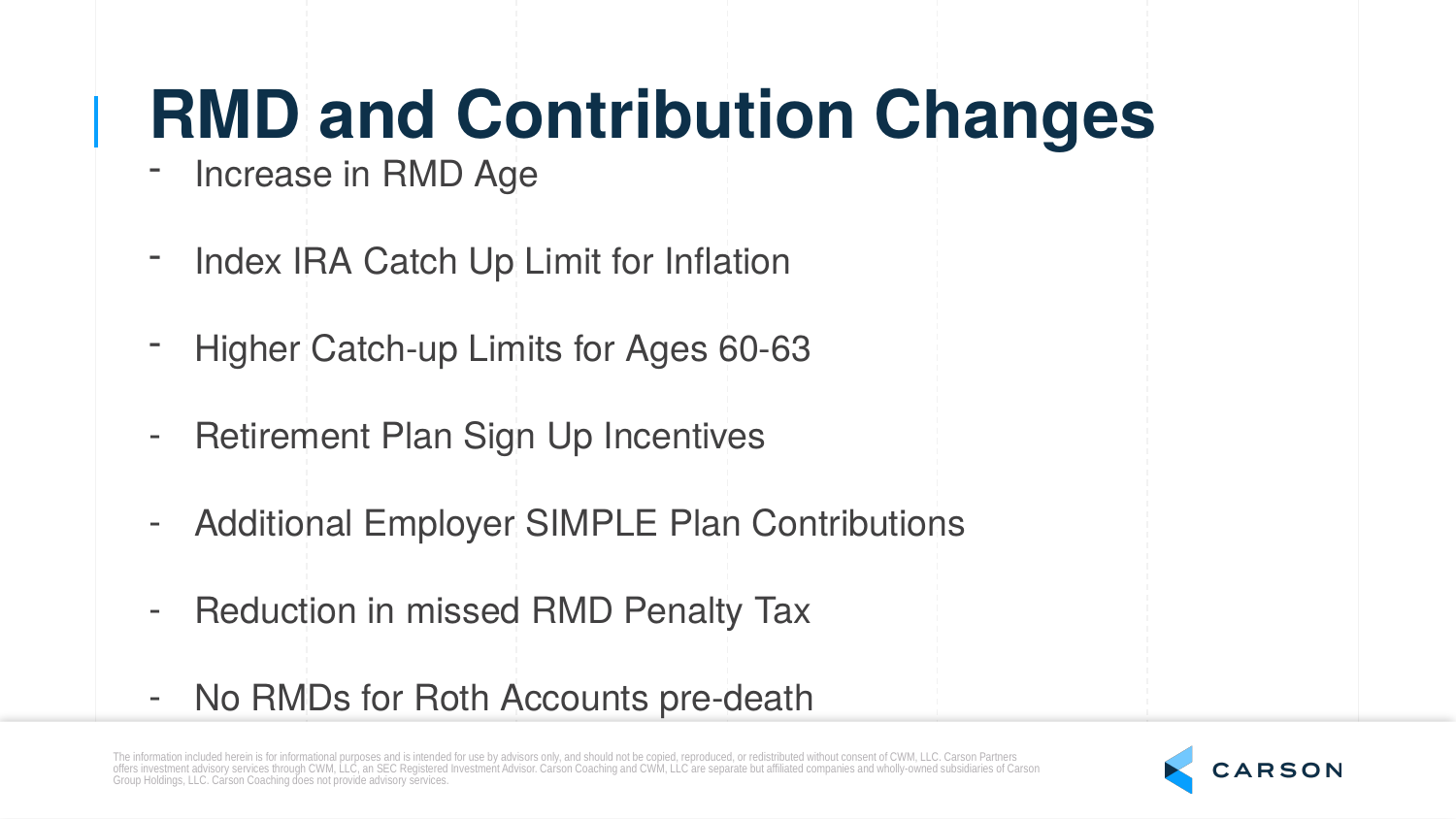

RMD and Contribution Changes
Increase in RMD Age

Index IRA Catch Up Limit for Inflation

Higher Catch-up Limits for Ages 60-63

Retirement Plan Sign Up Incentives

Additional Employer SIMPLE Plan Contributions

Reduction in missed RMD Penalty Tax

No RMDs for Roth Accounts pre-death